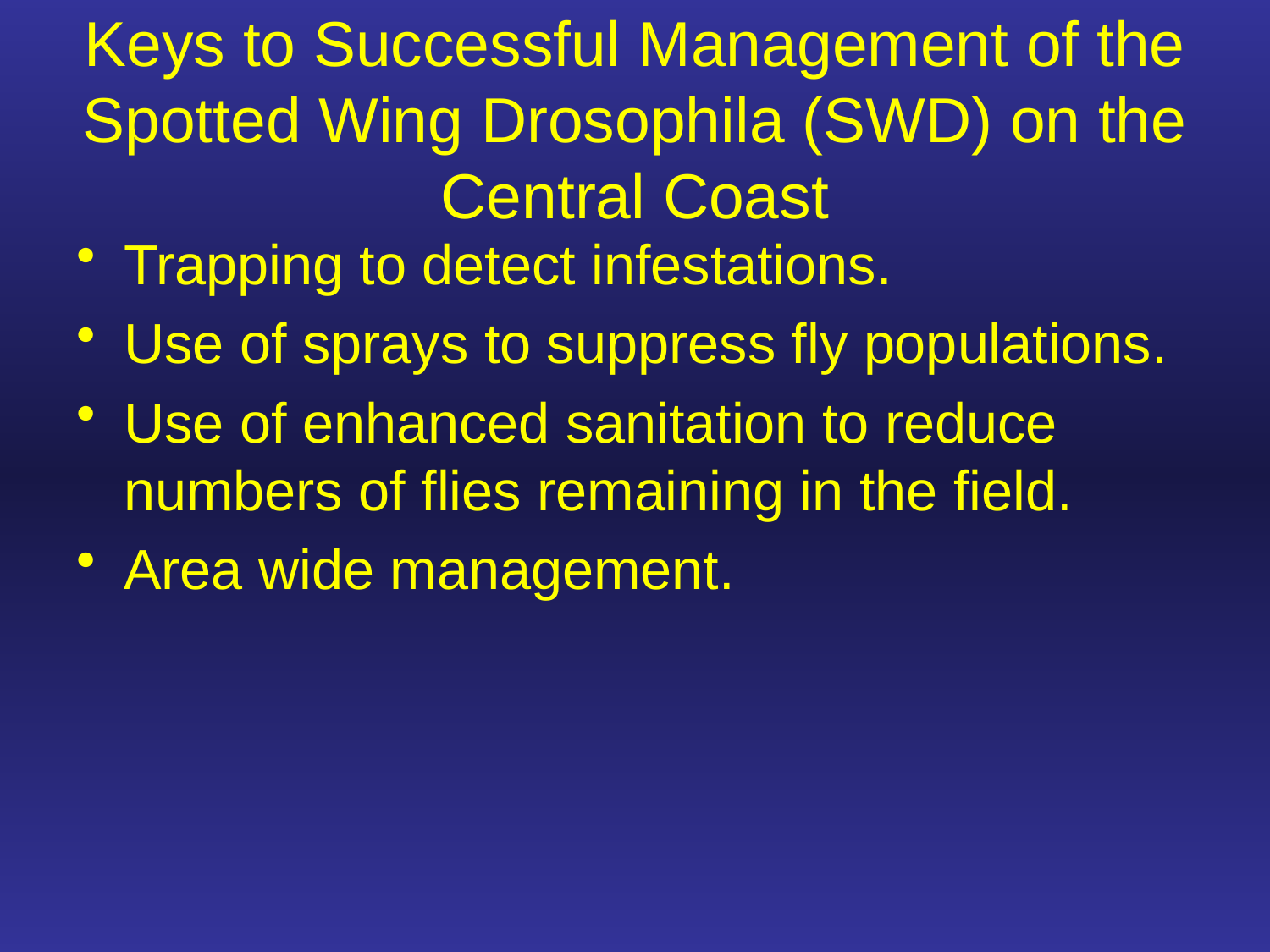

# Keys to Successful Management of the Spotted Wing Drosophila (SWD) on the Central Coast
Trapping to detect infestations.
Use of sprays to suppress fly populations.
Use of enhanced sanitation to reduce numbers of flies remaining in the field.
Area wide management.